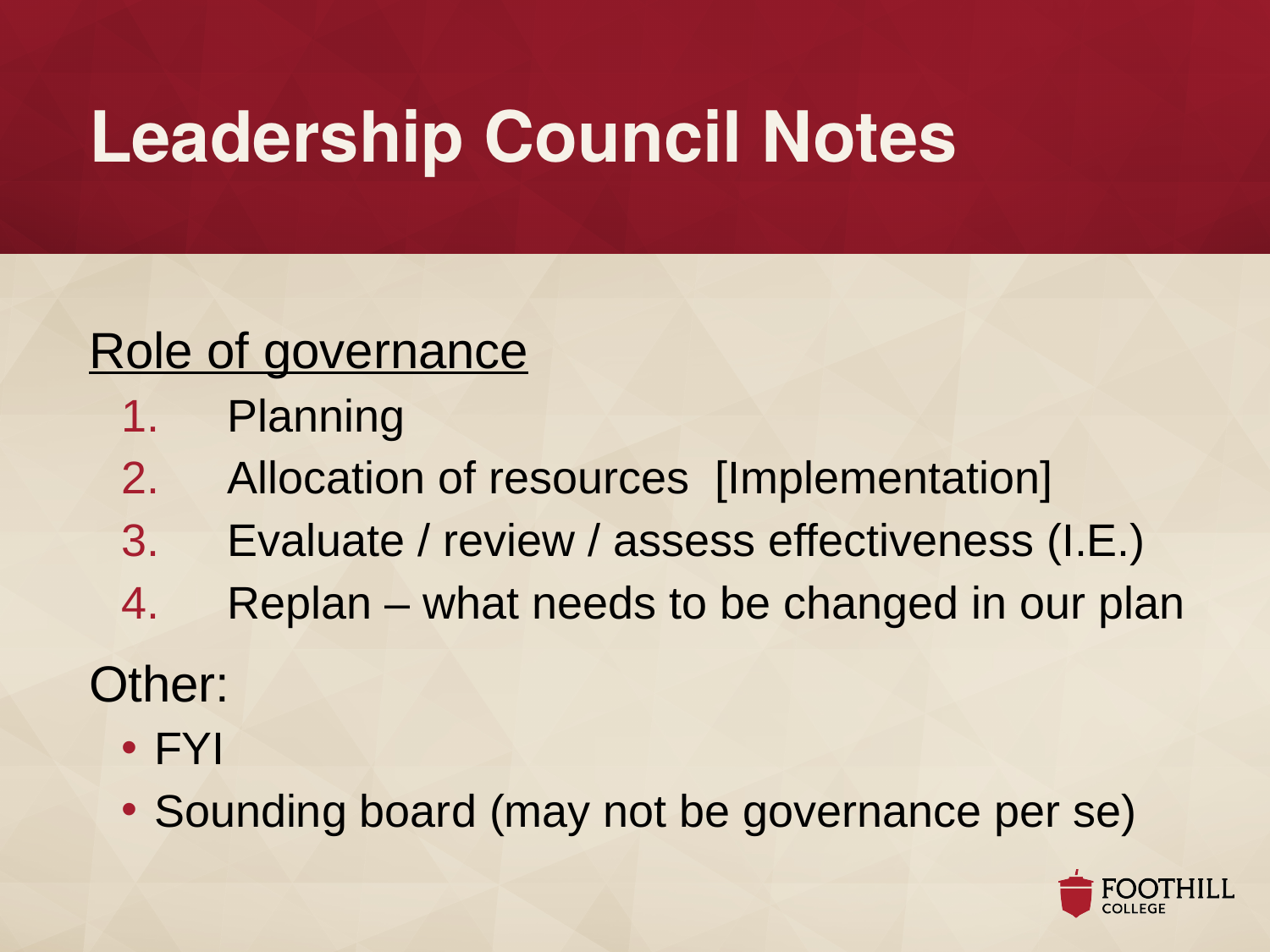

# Leadership Council Notes
Role of governance
Planning
Allocation of resources  [Implementation]
Evaluate / review / assess effectiveness (I.E.)
Replan – what needs to be changed in our plan
Other:
FYI
Sounding board (may not be governance per se)